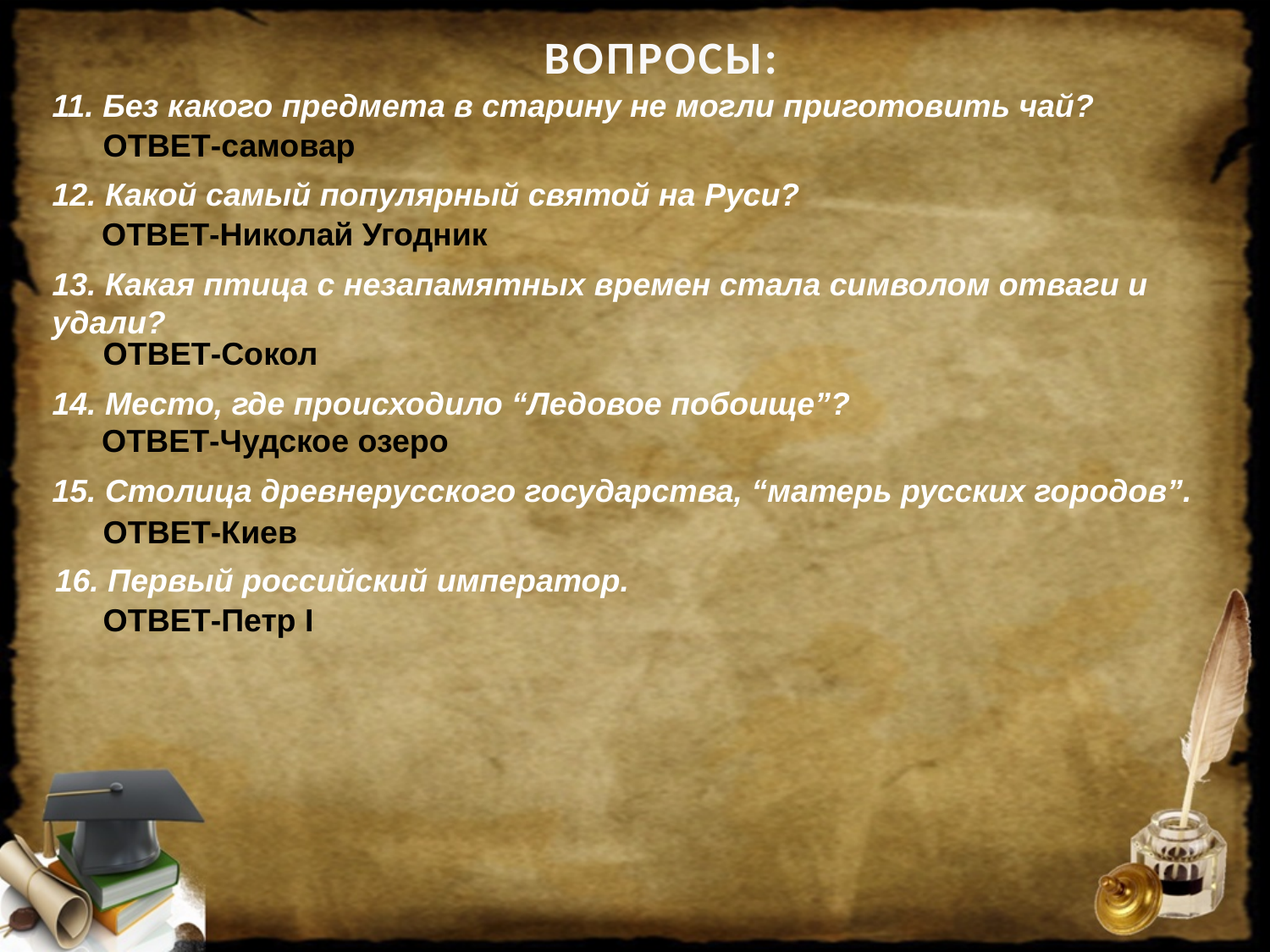

# ВОПРОСЫ:
11. Без какого предмета в старину не могли приготовить чай?
ОТВЕТ-самовар
12. Какой самый популярный святой на Руси?
ОТВЕТ-Николай Угодник
13. Какая птица с незапамятных времен стала символом отваги и удали?
ОТВЕТ-Сокол
14. Место, где происходило “Ледовое побоище”?
ОТВЕТ-Чудское озеро
15. Столица древнерусского государства, “матерь русских городов”.
ОТВЕТ-Киев
16. Первый российский император.
ОТВЕТ-Петр I